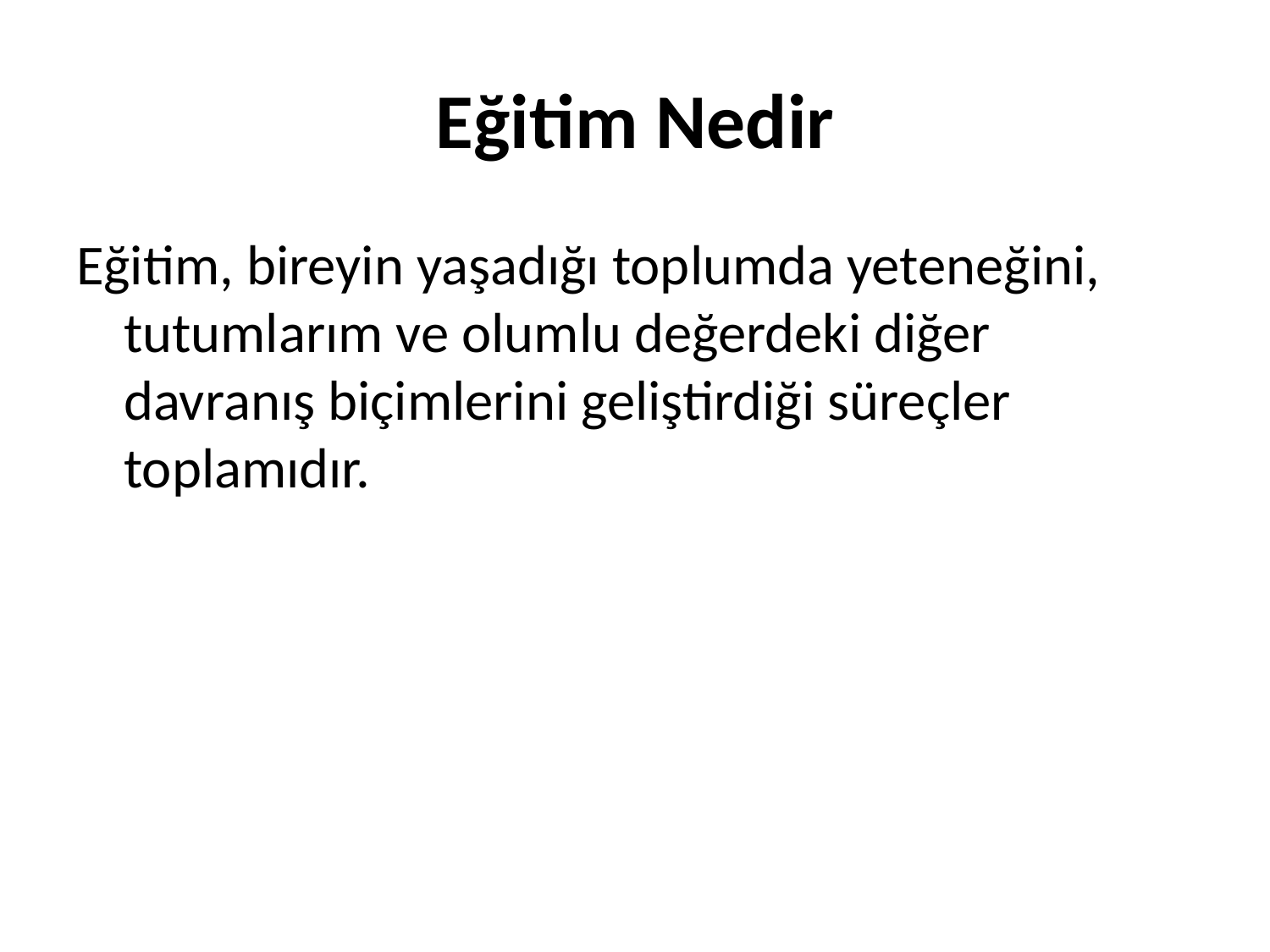

# Eğitim Nedir
Eğitim, bireyin yaşadığı toplumda yeteneğini, tutumlarım ve olumlu değerdeki diğer davranış biçimlerini geliştirdiği süreçler toplamıdır.